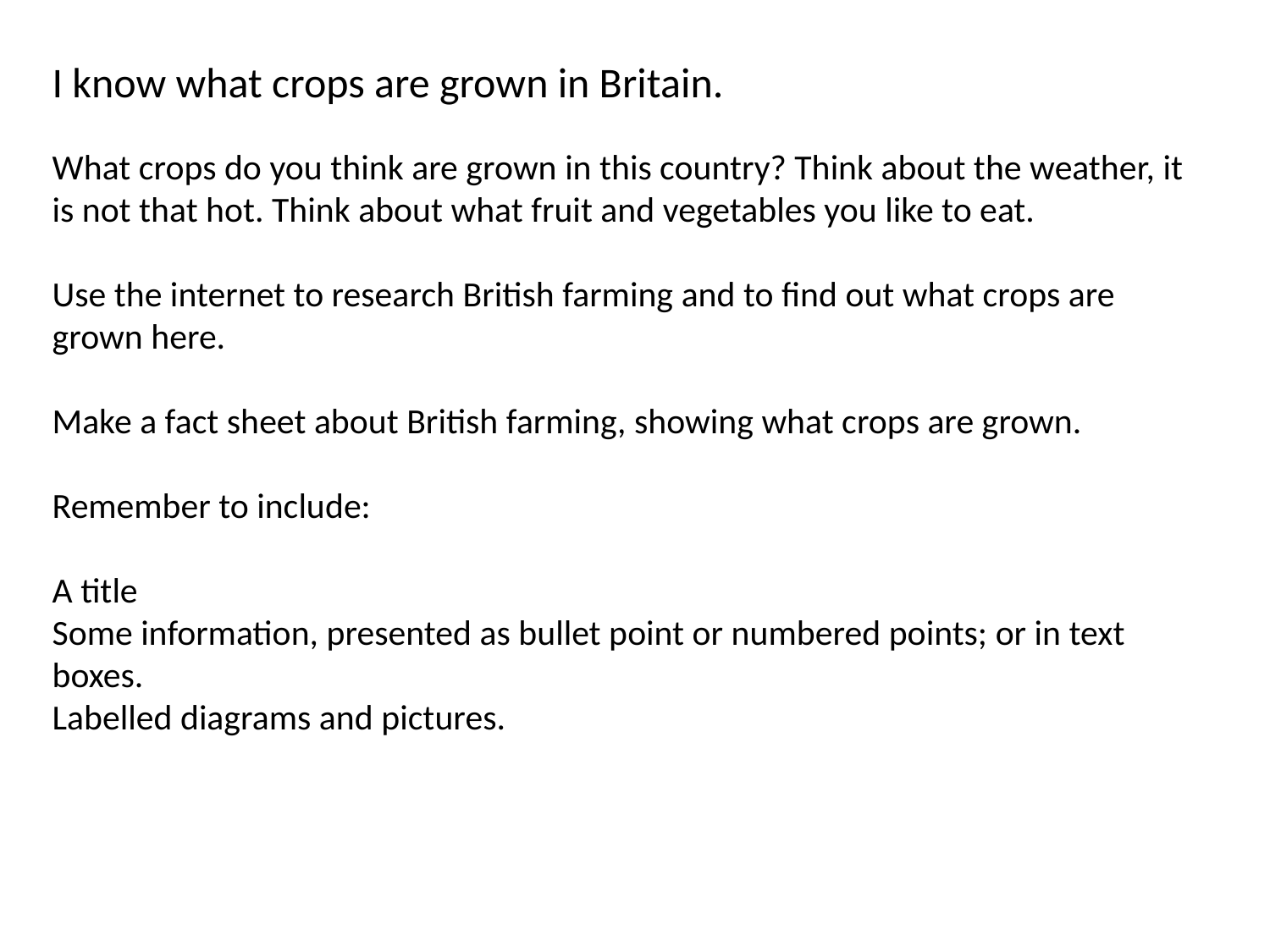

I know what crops are grown in Britain.

What crops do you think are grown in this country? Think about the weather, it is not that hot. Think about what fruit and vegetables you like to eat.

Use the internet to research British farming and to find out what crops are grown here.

Make a fact sheet about British farming, showing what crops are grown.

Remember to include:

A title
Some information, presented as bullet point or numbered points; or in text boxes.
Labelled diagrams and pictures.